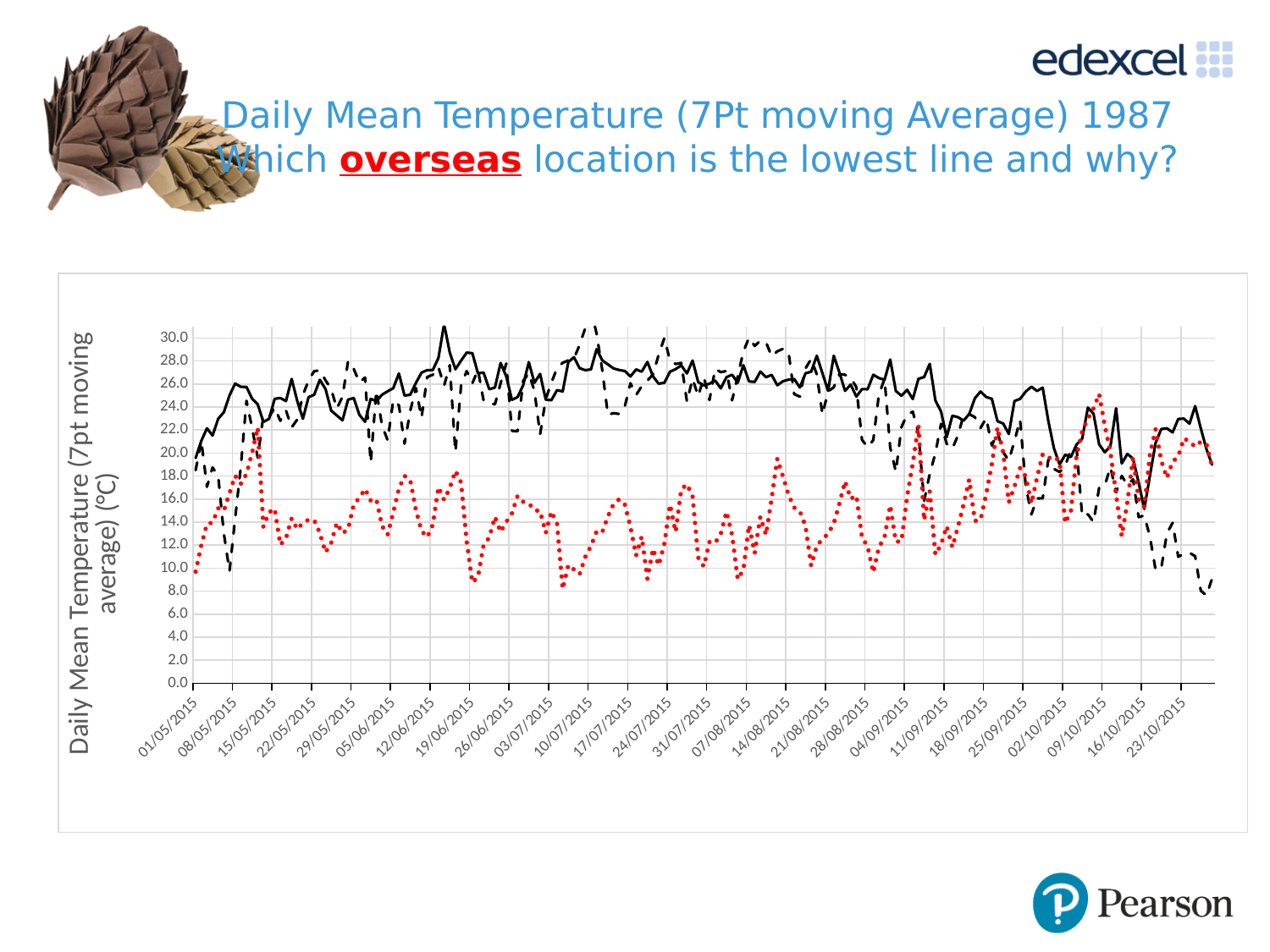

# Daily Mean Temperature (7Pt moving Average) 1987 Which overseas location is the lowest line and why?

### Chart

| Category | Beijing May-Oct 2015 | Jacksonville May-Oct 2015  | Perth May-Oct 2015 |
|---|---|---|---|
| 42125 | 18.5125 | 19.575 | 9.7 |
| 42126 | 21.0875 | 21.062499999999996 | 11.987500000000002 |
| 42127 | 17.075 | 22.1625 | 13.843749999999998 |
| 42128 | 18.762499999999996 | 21.525000000000002 | 13.9625 |
| 42129 | 18.0 | 22.9875 | 15.206666666666669 |
| 42130 | 13.025 | 23.55 | 15.0 |
| 42131 | 9.737499999999999 | 25.012500000000003 | 16.51875 |
| 42132 | 14.312500000000002 | 26.05 | 18.0375 |
| 42133 | 18.85 | 25.7625 | 17.34375 |
| 42134 | 24.55 | 25.75 | 18.1875 |
| 42135 | 22.1625 | 24.725 | 20.05 |
| 42136 | 19.6 | 24.237499999999997 | 22.231249999999996 |
| 42137 | 23.275000000000002 | 22.7125 | 13.59375 |
| 42138 | 23.125 | 22.975 | 14.85 |
| 42139 | 23.962500000000002 | 24.725 | 15.174999999999999 |
| 42140 | 22.812500000000004 | 24.787499999999998 | 12.03125 |
| 42141 | 23.7 | 24.525 | 12.59375 |
| 42142 | 22.2375 | 26.45 | 14.325 |
| 42143 | 22.925000000000004 | 24.525 | 13.387500000000001 |
| 42144 | 25.037499999999998 | 22.987499999999997 | 13.943749999999998 |
| 42145 | 26.325 | 24.8625 | 14.20625 |
| 42146 | 27.125000000000004 | 25.075 | 14.175 |
| 42147 | 27.1875 | 26.375 | 13.05 |
| 42148 | 26.325 | 25.562500000000004 | 11.36875 |
| 42149 | 25.5625 | 23.687500000000004 | 12.206250000000002 |
| 42150 | 23.875 | 23.275000000000002 | 13.943749999999998 |
| 42151 | 24.912499999999998 | 22.85 | 13.031249999999998 |
| 42152 | 28.0 | 24.650000000000002 | 13.387500000000003 |
| 42153 | 27.312499999999996 | 24.7875 | 15.531249999999998 |
| 42154 | 26.150000000000002 | 23.325 | 16.112499999999997 |
| 42155 | 26.575000000000003 | 22.724999999999998 | 16.887499999999996 |
| 42156 | 19.1625 | 24.725 | 15.887500000000001 |
| 42157 | 25.425000000000004 | 24.5125 | 15.999999999999996 |
| 42158 | 22.412499999999998 | 25.075 | 13.68125 |
| 42159 | 21.112499999999997 | 25.375 | 12.91875 |
| 42160 | 24.6 | 25.6375 | 14.825000000000001 |
| 42161 | 24.15 | 26.924999999999997 | 16.918750000000003 |
| 42162 | 20.825 | 24.999999999999996 | 18.018749999999997 |
| 42163 | 23.675 | 25.075 | 17.66875 |
| 42164 | 25.65 | 26.099999999999998 | 15.05 |
| 42165 | 23.075000000000003 | 26.999999999999996 | 13.237499999999997 |
| 42166 | 26.612499999999997 | 27.2125 | 12.700000000000001 |
| 42167 | 26.8125 | 27.225 | 13.775 |
| 42168 | 27.4625 | 28.275 | 17.050000000000004 |
| 42169 | 25.8625 | 31.21666666666667 | 15.931249999999997 |
| 42170 | 27.650000000000002 | 28.75 | 16.9625 |
| 42171 | 20.087500000000002 | 27.2875 | 18.456249999999997 |
| 42172 | 25.8625 | 28.037499999999998 | 17.450000000000003 |
| 42173 | 27.1375 | 28.737499999999997 | 12.306666666666667 |
| 42174 | 26.075000000000003 | 28.6875 | 8.756250000000001 |
| 42175 | 27.237499999999997 | 26.9375 | 9.218750000000002 |
| 42176 | 24.5625 | 27.0 | 12.012500000000001 |
| 42177 | 24.362499999999997 | 25.55 | 12.656250000000002 |
| 42178 | 24.237499999999997 | 25.699999999999996 | 14.4625 |
| 42179 | 26.075 | 27.8375 | 13.156249999999998 |
| 42180 | 27.787499999999998 | 26.67142857142857 | 14.01875 |
| 42181 | 21.937500000000004 | 24.6375 | 14.749999999999998 |
| 42182 | 21.9 | 24.862499999999997 | 16.275000000000002 |
| 42183 | 26.275000000000002 | 25.9 | 15.76875 |
| 42184 | 26.95 | 27.9125 | 15.643749999999999 |
| 42185 | 25.400000000000002 | 26.1125 | 15.037499999999998 |
| 42186 | 21.625 | 26.8875 | 14.968750000000002 |
| 42187 | 24.7125 | 24.65 | 13.0625 |
| 42188 | 26.1125 | 24.599999999999998 | 14.924999999999999 |
| 42189 | 27.400000000000002 | 25.474999999999998 | 13.887500000000003 |
| 42190 | 27.849999999999998 | 25.362499999999997 | 8.18125 |
| 42191 | 28.062500000000004 | 27.9125 | 10.268749999999999 |
| 42192 | 28.224999999999998 | 28.3375 | 9.8875 |
| 42193 | 29.412499999999998 | 27.375 | 9.46875 |
| 42194 | 30.874999999999996 | 27.2125 | 10.981249999999998 |
| 42195 | 32.4875 | 27.275 | 11.925000000000002 |
| 42196 | 30.3875 | 29.037499999999994 | 13.193749999999998 |
| 42197 | 27.224999999999998 | 28.0625 | 13.112499999999999 |
| 42198 | 23.324999999999996 | 27.712500000000002 | 14.506249999999998 |
| 42199 | 23.475 | 27.362499999999997 | 15.55625 |
| 42200 | 23.4 | 27.224999999999998 | 15.9875 |
| 42201 | 24.0625 | 27.137500000000003 | 15.5375 |
| 42202 | 26.075 | 26.662499999999998 | 13.60625 |
| 42203 | 25.049999999999997 | 27.275000000000002 | 11.09375 |
| 42204 | 25.825 | 27.074999999999996 | 12.743749999999999 |
| 42205 | 26.312500000000004 | 27.925 | 9.075 |
| 42206 | 26.837500000000002 | 26.675 | 11.686666666666667 |
| 42207 | 28.549999999999997 | 26.0375 | 10.249999999999998 |
| 42208 | 29.999999999999996 | 26.1125 | 12.1125 |
| 42209 | 28.049999999999997 | 27.075 | 15.525000000000002 |
| 42210 | 27.750000000000004 | 27.3 | 13.156250000000002 |
| 42211 | 27.8375 | 27.625 | 16.856250000000003 |
| 42212 | 24.475 | 26.924999999999997 | 17.3 |
| 42213 | 26.4625 | 28.050000000000004 | 16.25 |
| 42214 | 24.950000000000003 | 26.175000000000004 | 10.91875 |
| 42215 | 26.6125 | 25.887499999999996 | 10.15 |
| 42216 | 24.612500000000004 | 26.037499999999998 | 12.274999999999999 |
| 42217 | 27.325000000000003 | 26.3125 | 12.1875 |
| 42218 | 27.0375 | 25.624999999999996 | 12.974999999999998 |
| 42219 | 27.1375 | 26.599999999999998 | 14.9 |
| 42220 | 24.5875 | 26.812499999999996 | 12.900000000000002 |
| 42221 | 26.675 | 26.112499999999997 | 9.033333333333333 |
| 42222 | 28.825 | 27.65 | 9.856250000000001 |
| 42223 | 30.0375 | 26.237499999999997 | 13.743749999999999 |
| 42224 | 29.312499999999996 | 26.187500000000004 | 11.306249999999999 |
| 42225 | 29.775 | 27.087500000000002 | 14.475000000000001 |
| 42226 | 29.650000000000002 | 26.599999999999998 | 12.8875 |
| 42227 | 28.412499999999998 | 26.799999999999997 | 16.06875 |
| 42228 | 28.85 | 25.9 | 19.51875 |
| 42229 | 29.062500000000004 | 26.250000000000004 | 17.96875 |
| 42230 | 28.762499999999996 | 26.3875 | 16.371428571428574 |
| 42231 | 25.125 | 26.449999999999996 | 15.26875 |
| 42232 | 24.912500000000005 | 25.7 | 14.95625 |
| 42233 | 27.3625 | 26.9375 | 13.656249999999998 |
| 42234 | 28.175 | 27.075 | 10.20625 |
| 42235 | 26.85 | 28.4625 | 11.956249999999999 |
| 42236 | 23.35 | 26.937499999999996 | 12.525 |
| 42237 | 25.362500000000004 | 25.4125 | 12.99375 |
| 42238 | 25.725 | 28.462500000000002 | 13.86875 |
| 42239 | 26.862500000000004 | 27.012500000000003 | 15.61875 |
| 42240 | 26.8125 | 25.412499999999998 | 17.55625 |
| 42241 | 26.525000000000002 | 25.962500000000002 | 16.025 |
| 42242 | 25.7375 | 24.912500000000005 | 16.318749999999998 |
| 42243 | 21.162499999999998 | 25.5625 | 12.68125 |
| 42244 | 20.5125 | 25.549999999999997 | 11.86875 |
| 42245 | 21.137499999999996 | 26.8125 | 9.625 |
| 42246 | 25.1 | 26.525000000000002 | 11.837499999999999 |
| 42247 | 26.45 | 26.374999999999996 | 12.68125 |
| 42248 | 20.4875 | 28.137499999999996 | 15.475 |
| 42249 | 18.375 | 25.4 | 12.29375 |
| 42250 | 22.275000000000002 | 24.987499999999997 | 12.343750000000002 |
| 42251 | 23.3625 | 25.5 | 16.25625 |
| 42252 | 23.6 | 24.7 | 19.08125 |
| 42253 | 21.7375 | 26.4625 | 22.45 |
| 42254 | 15.8375 | 26.6125 | 14.156250000000002 |
| 42255 | 18.2 | 27.762500000000003 | 16.66 |
| 42256 | 20.0 | 24.575 | 11.173333333333336 |
| 42257 | 22.55 | 23.6125 | 12.05625 |
| 42258 | 20.8125 | 21.387500000000003 | 13.649999999999997 |
| 42259 | 20.3875 | 23.250000000000004 | 11.825000000000001 |
| 42260 | 21.55 | 23.125 | 13.6125 |
| 42261 | 23.3 | 22.825000000000003 | 15.525000000000002 |
| 42262 | 23.387500000000003 | 23.4 | 17.712500000000002 |
| 42263 | 23.125 | 24.775000000000002 | 14.10625 |
| 42264 | 22.1875 | 25.349999999999998 | 14.206249999999999 |
| 42265 | 23.05 | 24.875000000000004 | 16.424999999999997 |
| 42266 | 20.6625 | 24.725 | 19.05 |
| 42267 | 21.8375 | 22.775000000000002 | 22.23125 |
| 42268 | 20.075000000000003 | 22.575000000000003 | 20.074999999999996 |
| 42269 | 19.3625 | 21.6625 | 15.712499999999997 |
| 42270 | 21.0375 | 24.525000000000002 | 17.08125 |
| 42271 | 22.899999999999995 | 24.7125 | 18.70625 |
| 42272 | 17.15 | 25.35 | 17.96875 |
| 42273 | 14.674999999999999 | 25.775000000000002 | 15.61875 |
| 42274 | 16.0625 | 25.400000000000002 | 17.881249999999998 |
| 42275 | 16.075 | 25.6875 | 19.89375 |
| 42276 | 19.437499999999996 | 22.7875 | 19.55 |
| 42277 | 18.625 | 20.419999999999998 | 19.725 |
| 42278 | 18.3625 | 19.025 | 19.28125 |
| 42279 | 18.900000000000002 | 19.8625 | 13.925000000000002 |
| 42280 | 20.299999999999997 | 19.662499999999998 | 14.95 |
| 42281 | 20.450000000000003 | 20.75 | 19.768749999999997 |
| 42282 | 14.5 | 21.262500000000003 | 21.887500000000003 |
| 42283 | 14.687499999999998 | 23.962500000000002 | 22.999999999999996 |
| 42284 | 14.0125 | 23.412499999999998 | 23.887499999999996 |
| 42285 | 17.0 | 20.7625 | 25.14375 |
| 42286 | 17.2 | 20.075 | 22.36875 |
| 42287 | 18.787499999999998 | 20.6125 | 20.1 |
| 42288 | 16.5875 | 23.9 | 16.39375 |
| 42289 | 18.025000000000002 | 19.1 | 12.799999999999999 |
| 42290 | 17.225 | 19.925 | 15.724999999999998 |
| 42291 | 17.7125 | 19.525000000000002 | 19.60625 |
| 42292 | 14.437500000000002 | 17.4375 | 15.98125 |
| 42293 | 14.575 | 15.150000000000002 | 15.3125 |
| 42294 | 12.725000000000001 | 18.05 | 19.906249999999996 |
| 42295 | 9.85 | 20.8875 | 22.056250000000006 |
| 42296 | 9.999999999999998 | 22.0875 | 19.35625 |
| 42297 | 13.024999999999999 | 22.1625 | 17.837500000000002 |
| 42298 | 13.937500000000002 | 21.8 | 19.25 |
| 42299 | 10.9875 | 22.96666666666667 | 19.712500000000002 |
| 42300 | 11.262500000000001 | 23.0 | 21.2875 |
| 42301 | 11.3375 | 22.562500000000004 | 20.9875 |
| 42302 | 11.037499999999998 | 24.087500000000002 | 20.562499999999996 |
| 42303 | 8.049999999999999 | 22.15 | 20.986666666666665 |
| 42304 | 7.625000000000001 | 20.349999999999998 | 20.799999999999997 |
| 42305 | 9.1 | 19.0 | 18.8 |